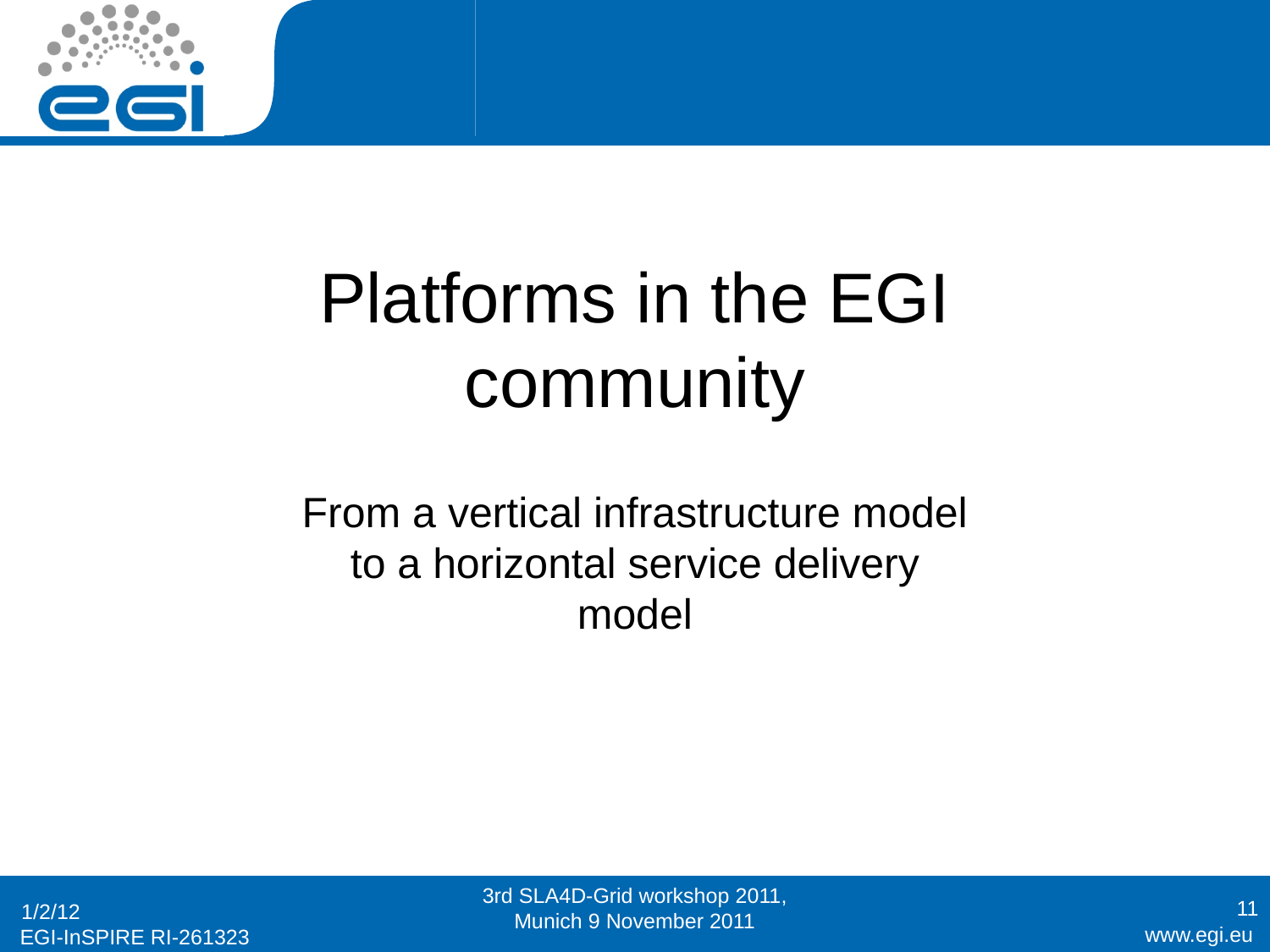

#
Platforms in the EGI community
From a vertical infrastructure model to a horizontal service delivery model
3rd SLA4D-Grid workshop 2011, Munich 9 November 2011
11
1/2/12